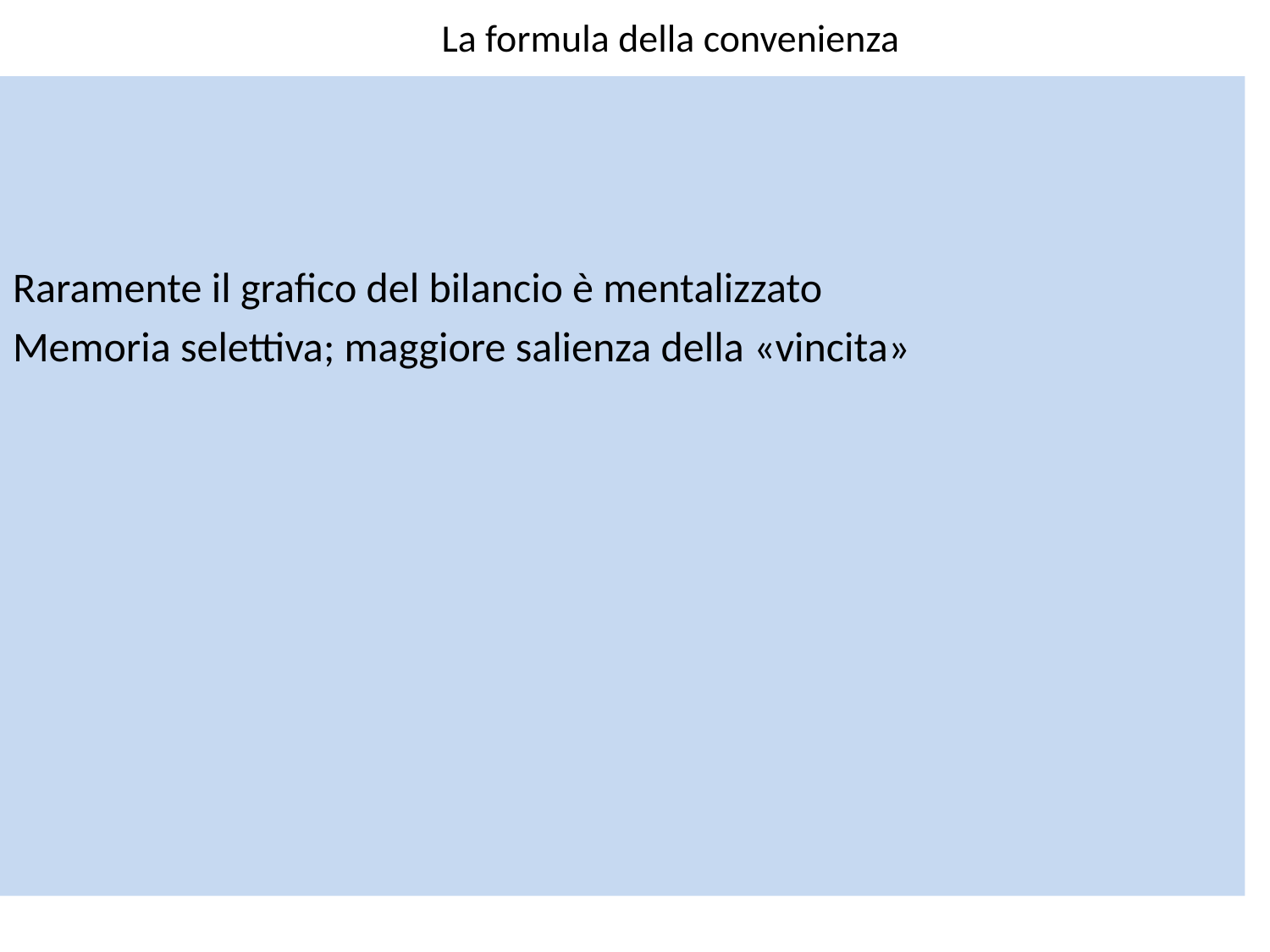

# La formula della convenienza

Raramente il grafico del bilancio è mentalizzato
Memoria selettiva; maggiore salienza della «vincita»